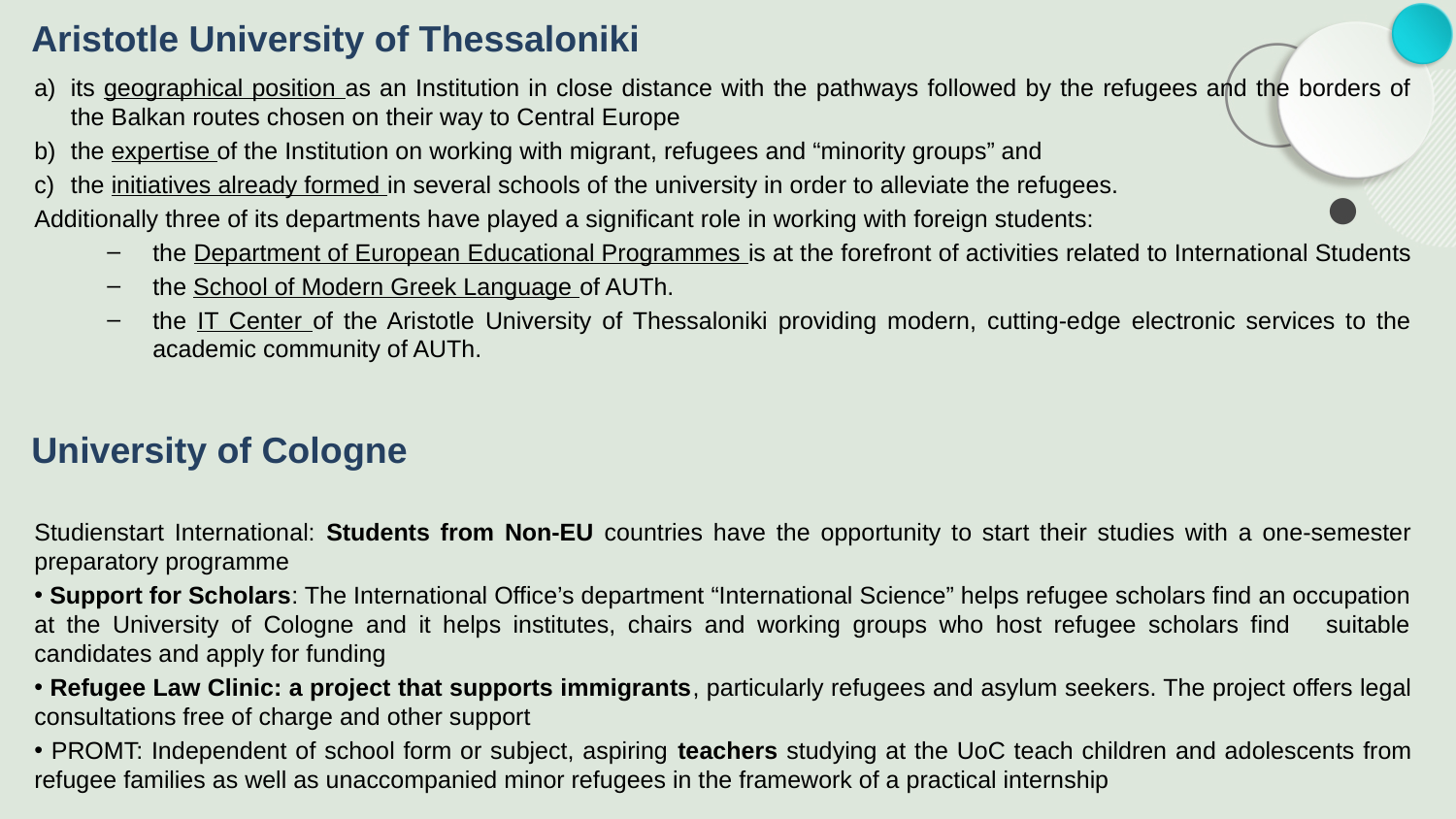

Aristotle University of Thessaloniki

its geographical position as an Institution in close distance with the pathways followed by the refugees and the borders of the Balkan routes chosen on their way to Central Europe
the expertise of the Institution on working with migrant, refugees and “minority groups” and
the initiatives already formed in several schools of the university in order to alleviate the refugees.
Additionally three of its departments have played a significant role in working with foreign students:
the Department of European Educational Programmes is at the forefront of activities related to International Students
the School of Modern Greek Language of AUTh.
the IT Center of the Aristotle University of Thessaloniki providing modern, cutting-edge electronic services to the academic community of AUTh.

Studienstart International: Students from Non-EU countries have the opportunity to start their studies with a one-semester preparatory programme
 Support for Scholars: The International Office’s department “International Science” helps refugee scholars find an occupation at the University of Cologne and it helps institutes, chairs and working groups who host refugee scholars find   suitable candidates and apply for funding
 Refugee Law Clinic: a project that supports immigrants, particularly refugees and asylum seekers. The project offers legal consultations free of charge and other support
 PROMT: Independent of school form or subject, aspiring teachers studying at the UoC teach children and adolescents from refugee families as well as unaccompanied minor refugees in the framework of a practical internship

University of Cologne